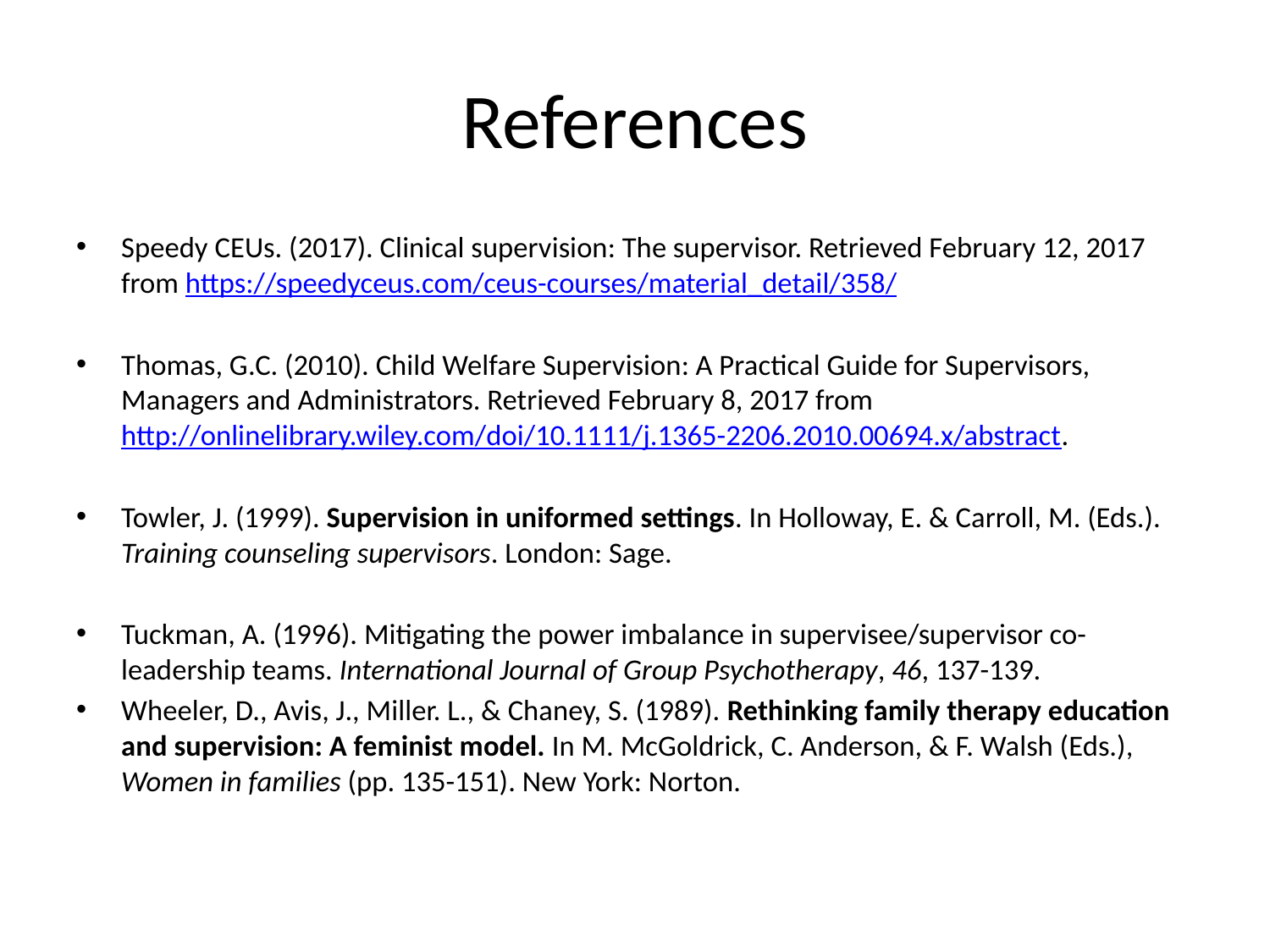

# References
Speedy CEUs. (2017). Clinical supervision: The supervisor. Retrieved February 12, 2017 from https://speedyceus.com/ceus-courses/material_detail/358/

Thomas, G.C. (2010). Child Welfare Supervision: A Practical Guide for Supervisors, Managers and Administrators. Retrieved February 8, 2017 from http://onlinelibrary.wiley.com/doi/10.1111/j.1365-2206.2010.00694.x/abstract.

Towler, J. (1999). Supervision in uniformed settings. In Holloway, E. & Carroll, M. (Eds.). Training counseling supervisors. London: Sage.

Tuckman, A. (1996). Mitigating the power imbalance in supervisee/supervisor co-leadership teams. International Journal of Group Psychotherapy, 46, 137-139.
Wheeler, D., Avis, J., Miller. L., & Chaney, S. (1989). Rethinking family therapy education and supervision: A feminist model. In M. McGoldrick, C. Anderson, & F. Walsh (Eds.), Women in families (pp. 135-151). New York: Norton.